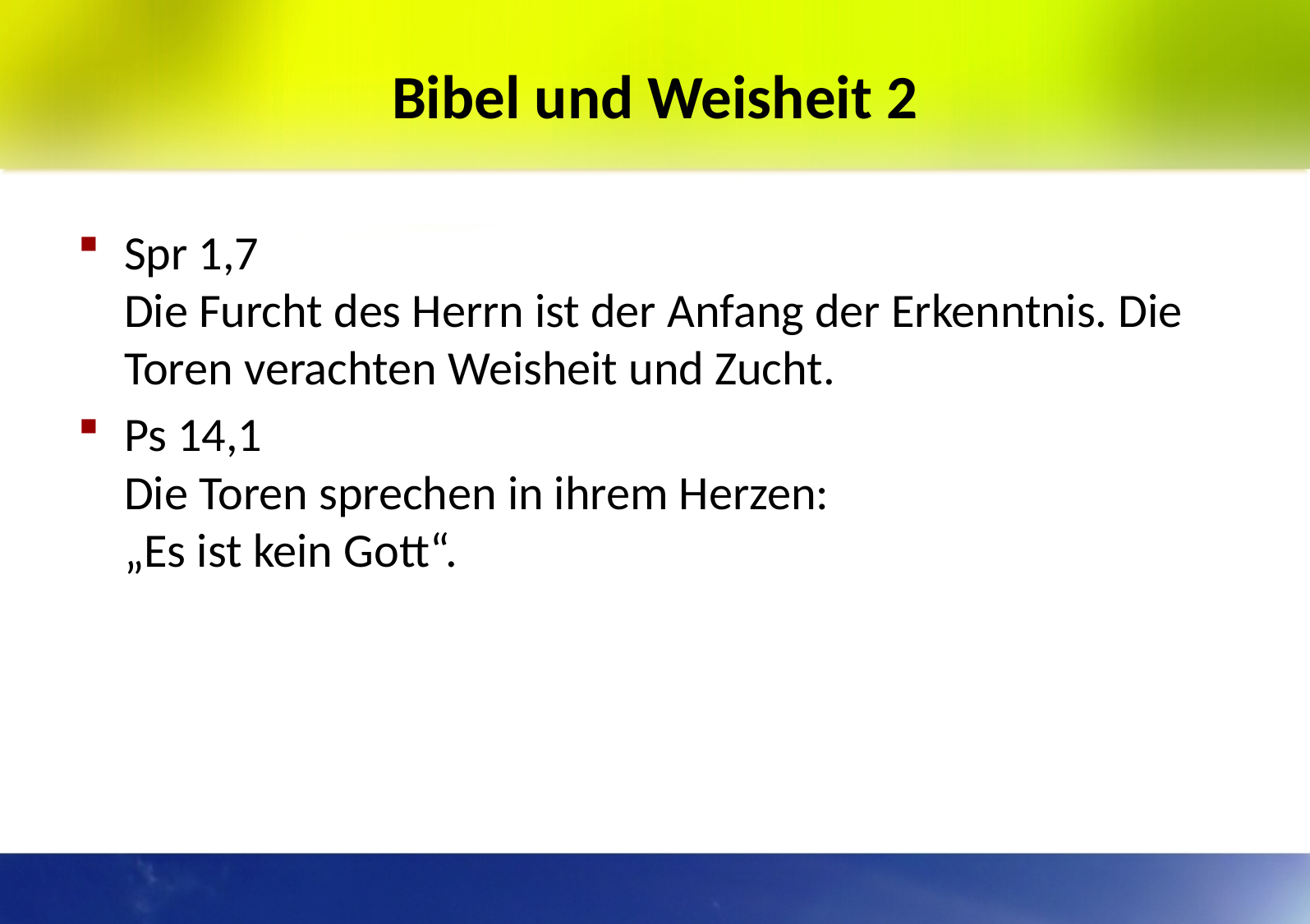

# Bibel und Weisheit 2
Spr 1,7
Die Furcht des Herrn ist der Anfang der Erkenntnis. Die Toren verachten Weisheit und Zucht.
Ps 14,1
Die Toren sprechen in ihrem Herzen:
„Es ist kein Gott“.